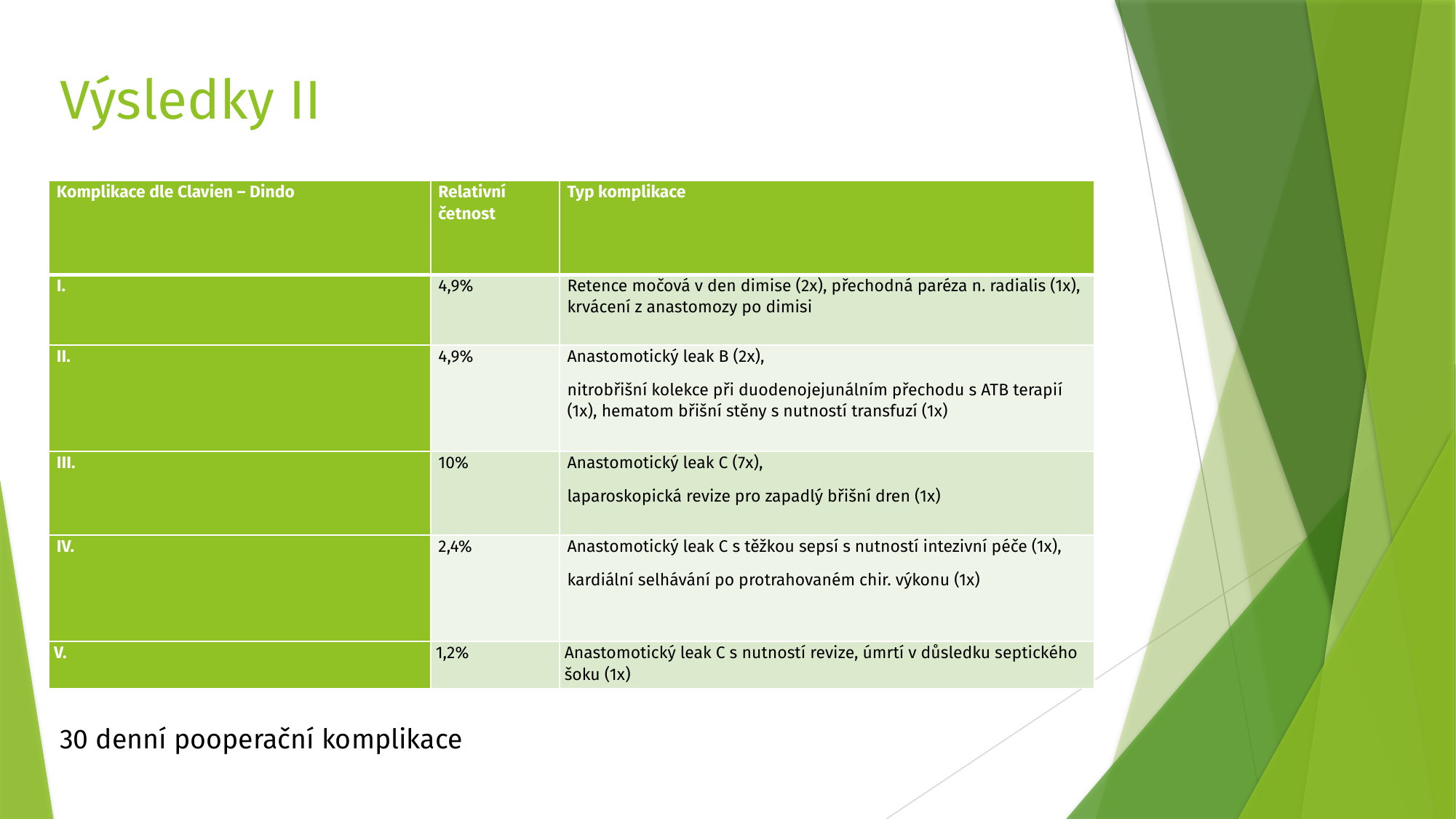

# Výsledky II
| Komplikace dle Clavien – Dindo | Relativní četnost | Typ komplikace |
| --- | --- | --- |
| I. | 4,9% | Retence močová v den dimise (2x), přechodná paréza n. radialis (1x), krvácení z anastomozy po dimisi |
| II. | 4,9% | Anastomotický leak B (2x), nitrobřišní kolekce při duodenojejunálním přechodu s ATB terapií (1x), hematom břišní stěny s nutností transfuzí (1x) |
| III. | 10% | Anastomotický leak C (7x), laparoskopická revize pro zapadlý břišní dren (1x) |
| IV. | 2,4% | Anastomotický leak C s těžkou sepsí s nutností intezivní péče (1x), kardiální selhávání po protrahovaném chir. výkonu (1x) |
| V. | 1,2% | Anastomotický leak C s nutností revize, úmrtí v důsledku septického šoku (1x) |
30 denní pooperační komplikace